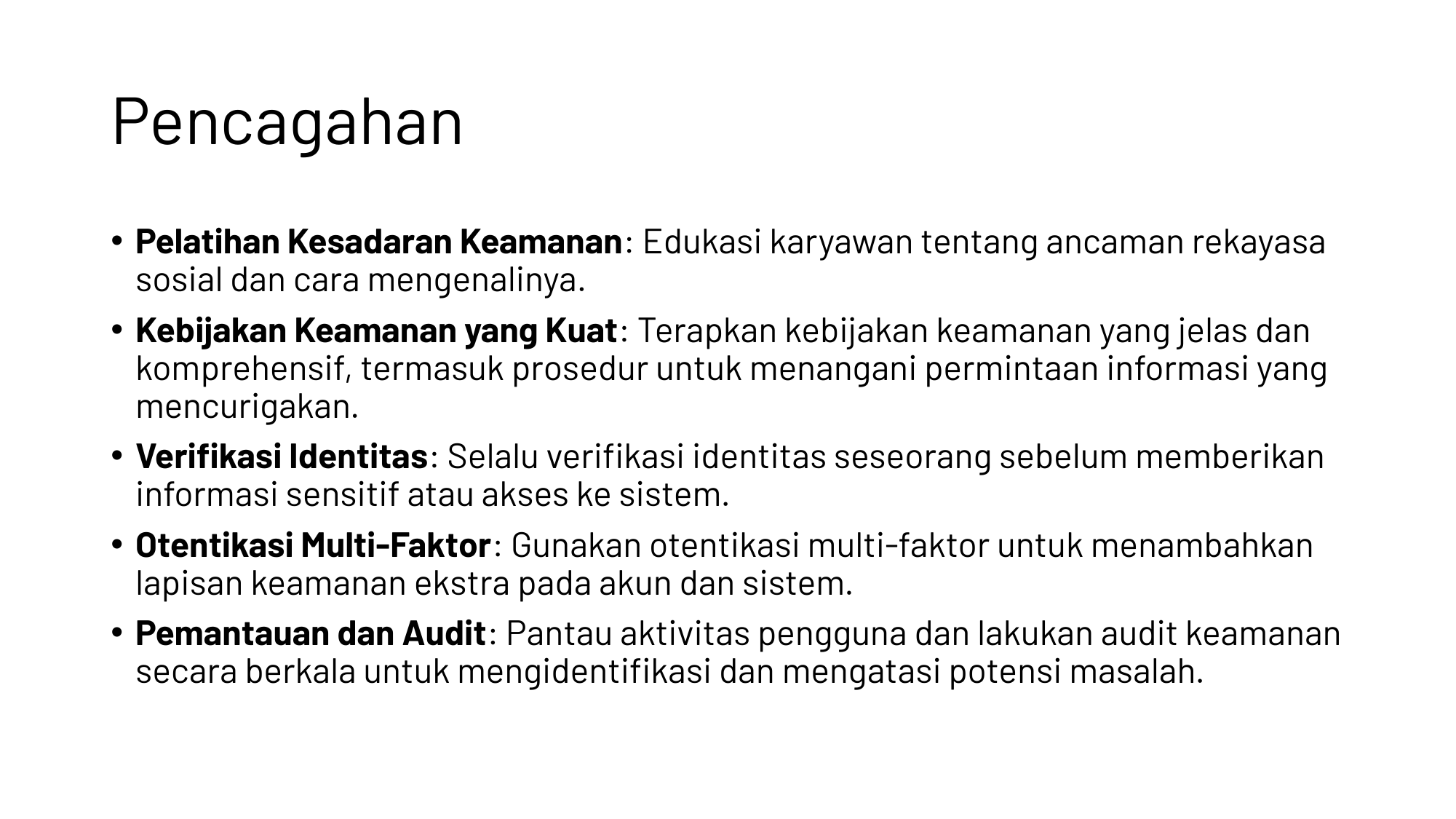

# Pencagahan
Pelatihan Kesadaran Keamanan: Edukasi karyawan tentang ancaman rekayasa sosial dan cara mengenalinya.
Kebijakan Keamanan yang Kuat: Terapkan kebijakan keamanan yang jelas dan komprehensif, termasuk prosedur untuk menangani permintaan informasi yang mencurigakan.
Verifikasi Identitas: Selalu verifikasi identitas seseorang sebelum memberikan informasi sensitif atau akses ke sistem.
Otentikasi Multi-Faktor: Gunakan otentikasi multi-faktor untuk menambahkan lapisan keamanan ekstra pada akun dan sistem.
Pemantauan dan Audit: Pantau aktivitas pengguna dan lakukan audit keamanan secara berkala untuk mengidentifikasi dan mengatasi potensi masalah.